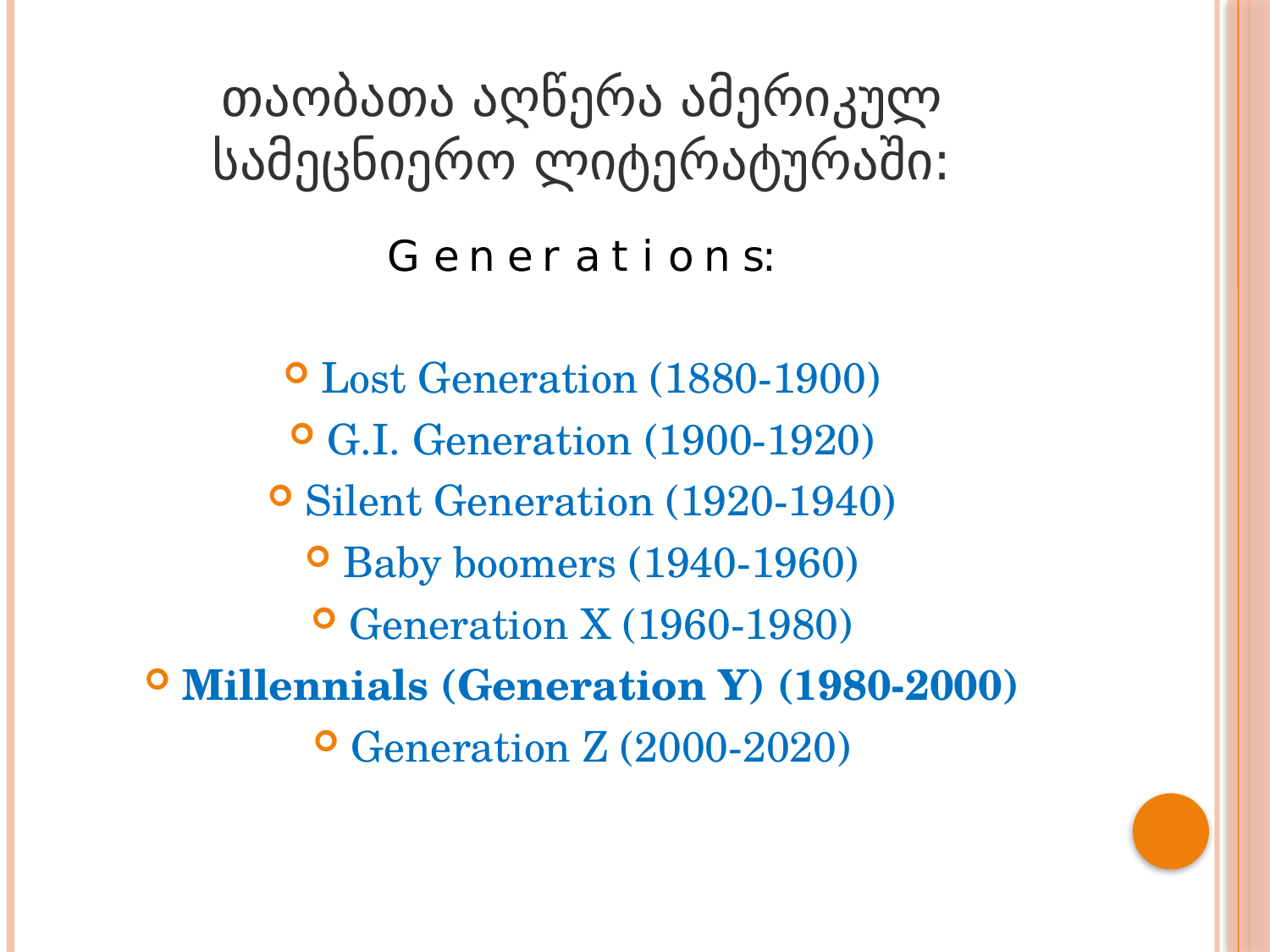

# თაობათა აღწერა ამერიკულ სამეცნიერო ლიტერატურაში:
G e n e r a t i o n s:

Lost Generation (1880-1900)
G.I. Generation (1900-1920)
Silent Generation (1920-1940)
Baby boomers (1940-1960)
Generation X (1960-1980)
Millennials (Generation Y) (1980-2000)
Generation Z (2000-2020)